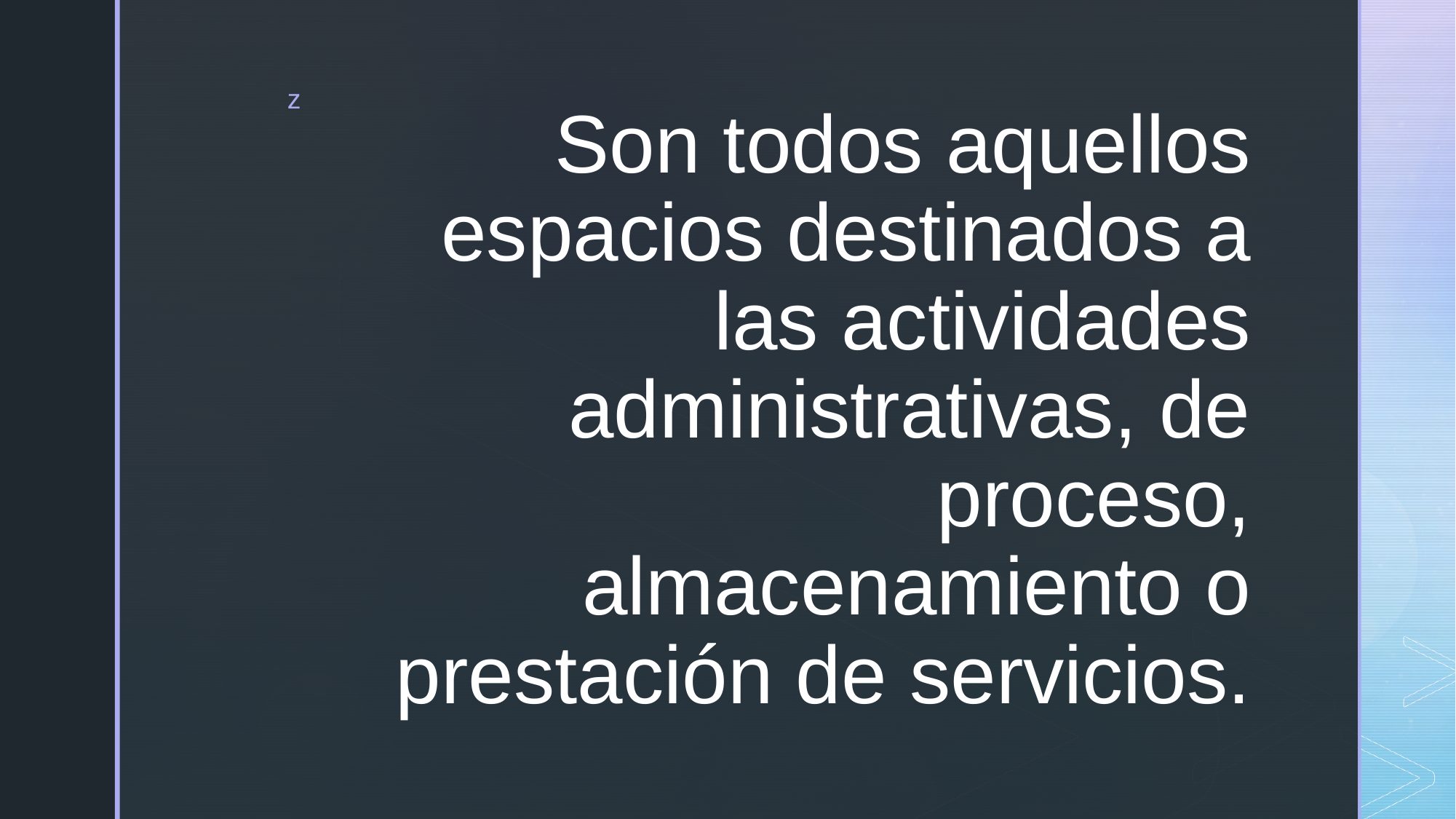

# Son todos aquellos espacios destinados a las actividades administrativas, de proceso, almacenamiento o prestación de servicios.